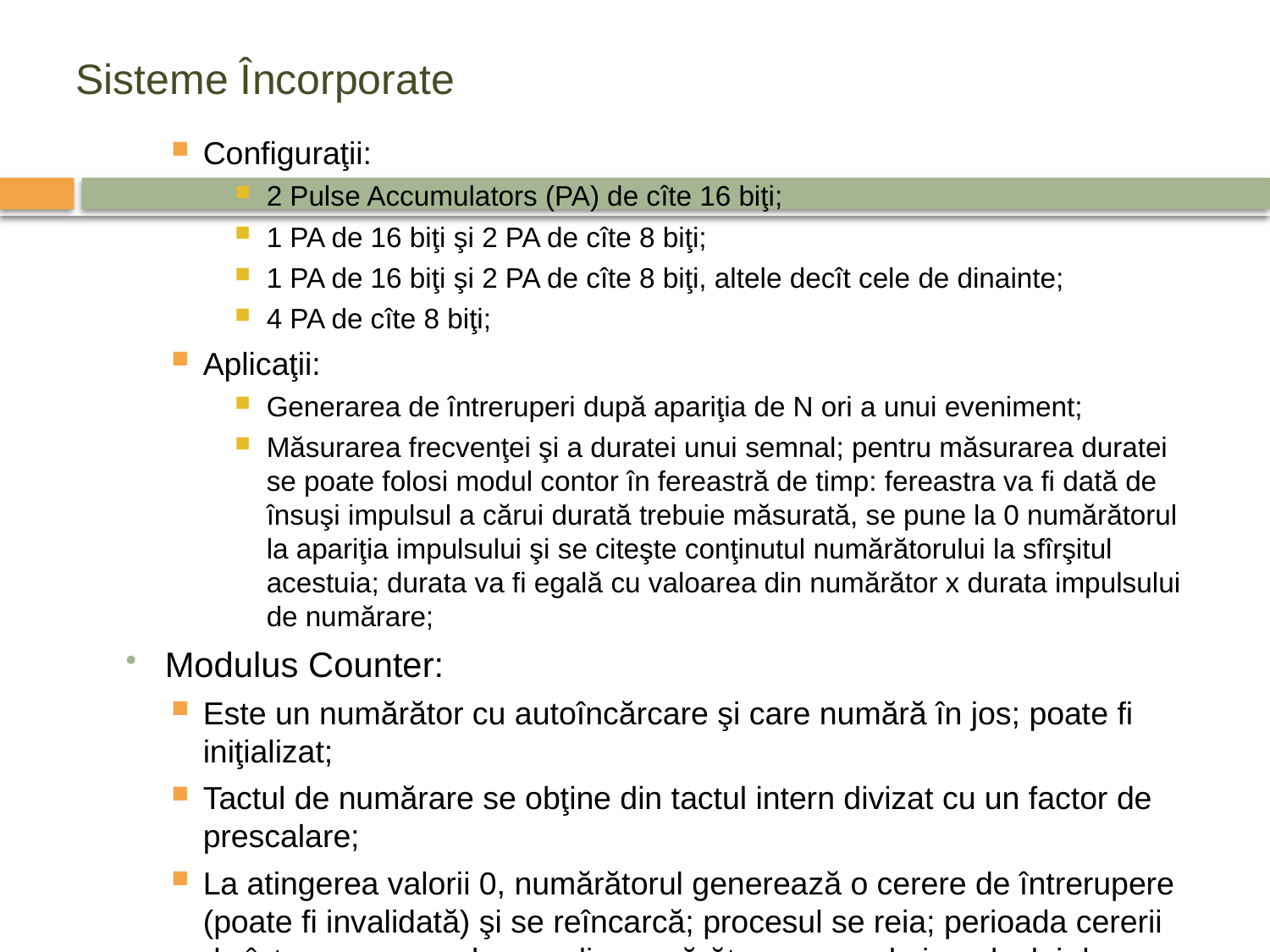

# Sisteme Încorporate
Configuraţii:
2 Pulse Accumulators (PA) de cîte 16 biţi;
1 PA de 16 biţi şi 2 PA de cîte 8 biţi;
1 PA de 16 biţi şi 2 PA de cîte 8 biţi, altele decît cele de dinainte;
4 PA de cîte 8 biţi;
Aplicaţii:
Generarea de întreruperi după apariţia de N ori a unui eveniment;
Măsurarea frecvenţei şi a duratei unui semnal; pentru măsurarea duratei se poate folosi modul contor în fereastră de timp: fereastra va fi dată de însuşi impulsul a cărui durată trebuie măsurată, se pune la 0 numărătorul la apariţia impulsului şi se citeşte conţinutul numărătorului la sfîrşitul acestuia; durata va fi egală cu valoarea din numărător x durata impulsului de numărare;
Modulus Counter:
Este un numărător cu autoîncărcare şi care numără în jos; poate fi iniţializat;
Tactul de numărare se obţine din tactul intern divizat cu un factor de prescalare;
La atingerea valorii 0, numărătorul generează o cerere de întrerupere (poate fi invalidată) şi se reîncarcă; procesul se reia; perioada cererii de întrerupere = valoarea din numărător x peroada impulsului de numărare;
Aplicaţie: RTI.